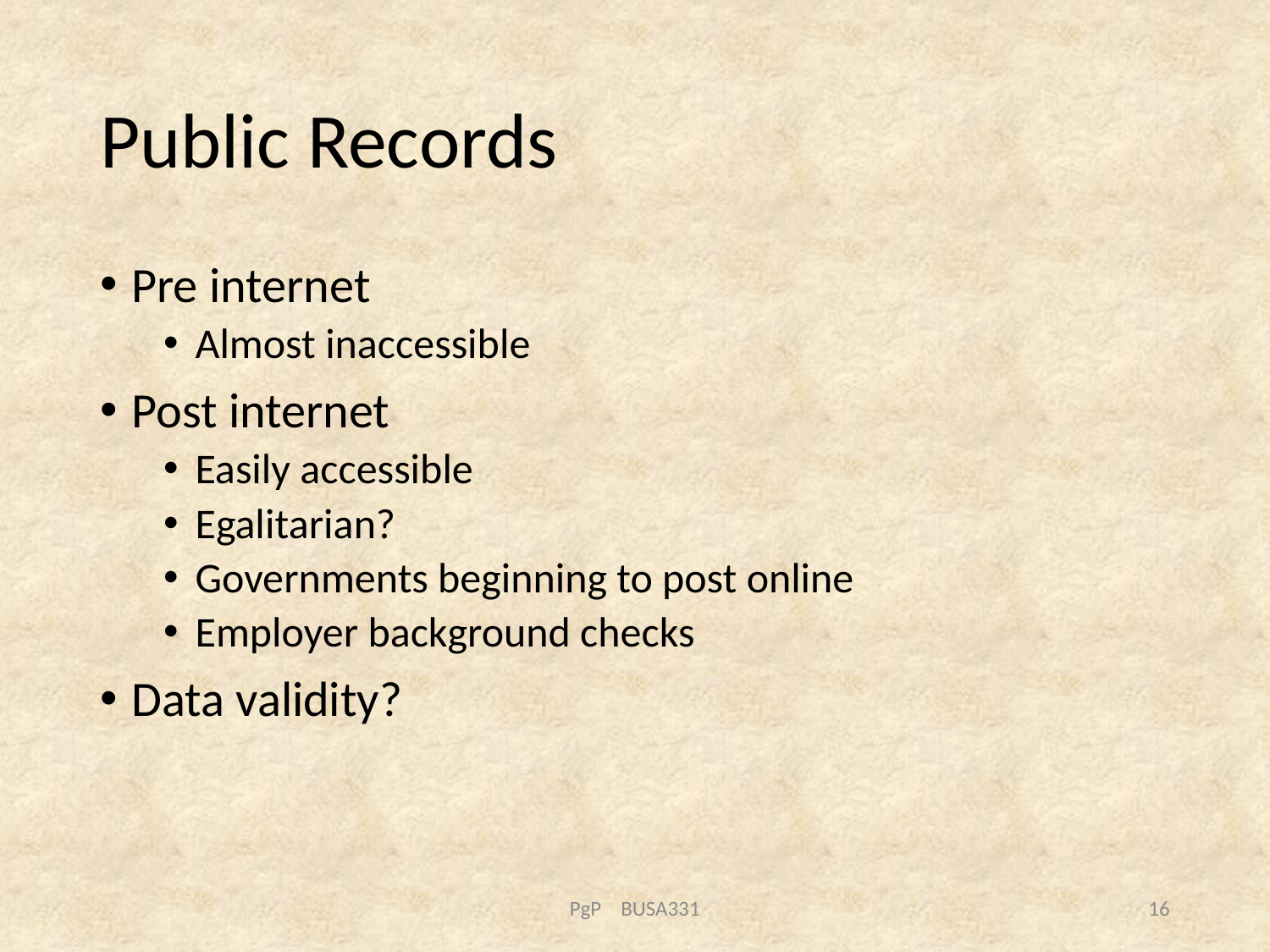

# Public Records
Pre internet
Almost inaccessible
Post internet
Easily accessible
Egalitarian?
Governments beginning to post online
Employer background checks
Data validity?
PgP    BUSA331
16